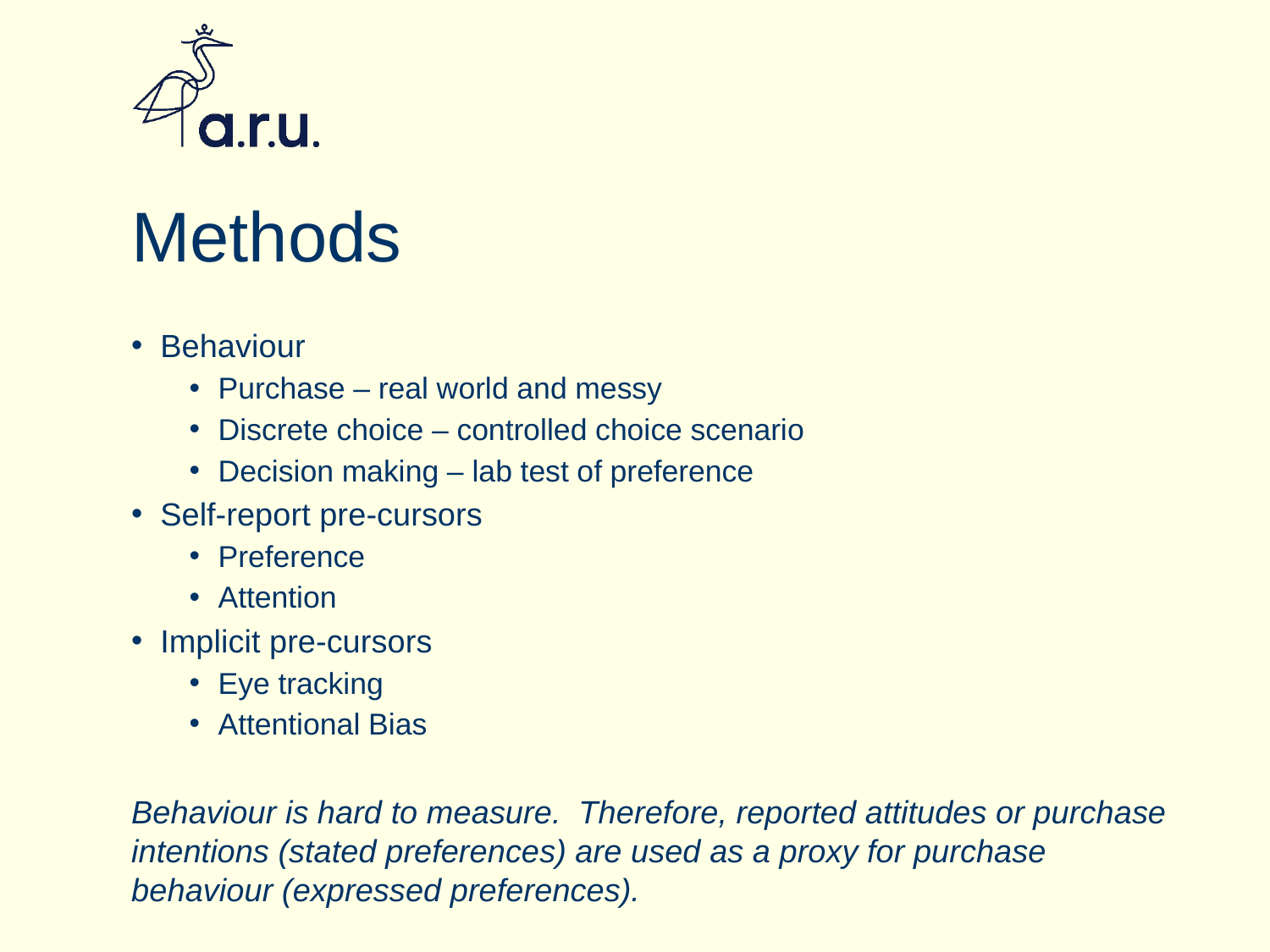

# Methods
Behaviour
Purchase – real world and messy
Discrete choice – controlled choice scenario
Decision making – lab test of preference
Self-report pre-cursors
Preference
Attention
Implicit pre-cursors
Eye tracking
Attentional Bias

Behaviour is hard to measure.  Therefore, reported attitudes or purchase intentions (stated preferences) are used as a proxy for purchase behaviour (expressed preferences).